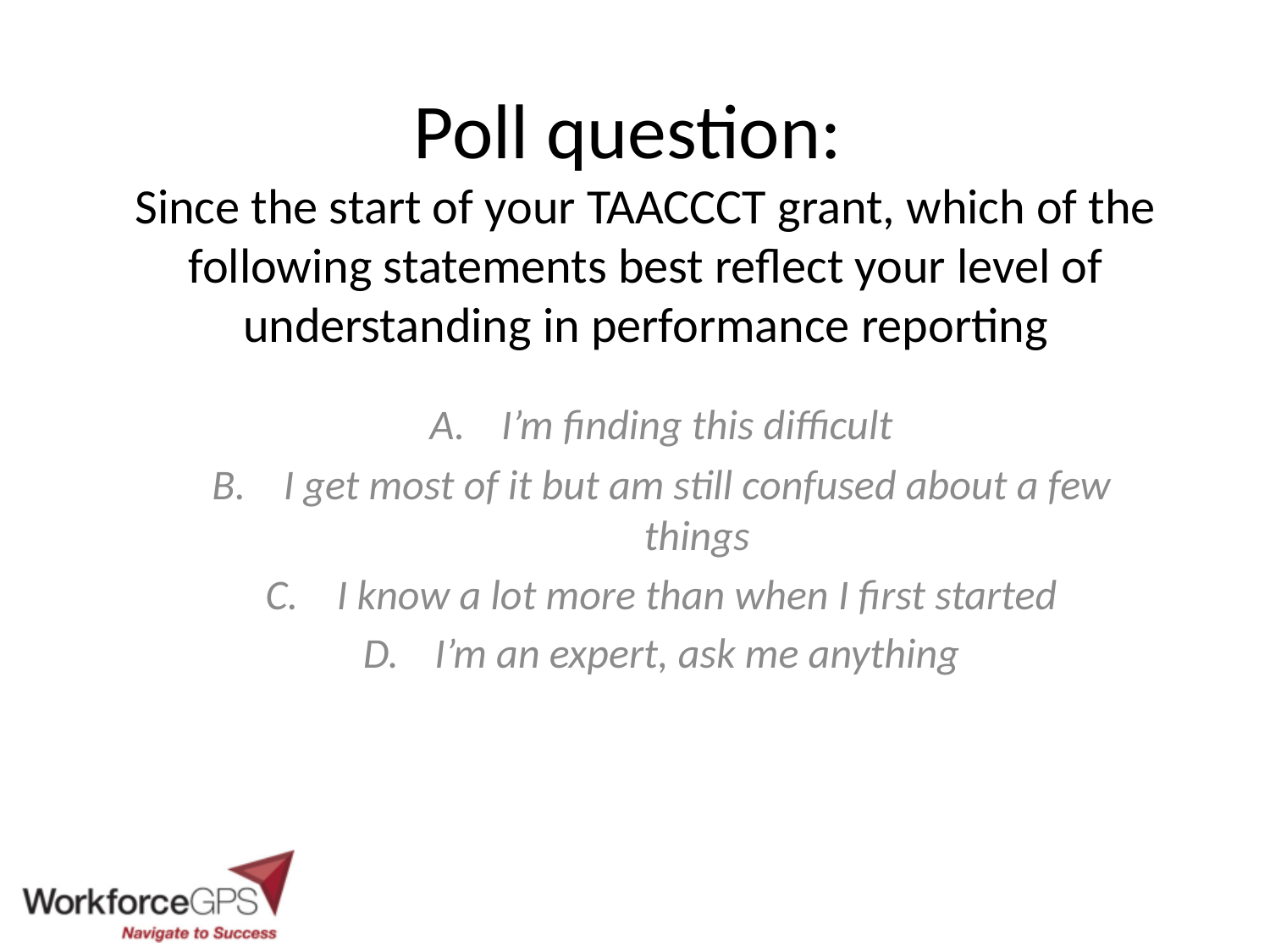

# Poll question: Since the start of your TAACCCT grant, which of the following statements best reflect your level of understanding in performance reporting
I’m finding this difficult
I get most of it but am still confused about a few things
I know a lot more than when I first started
I’m an expert, ask me anything